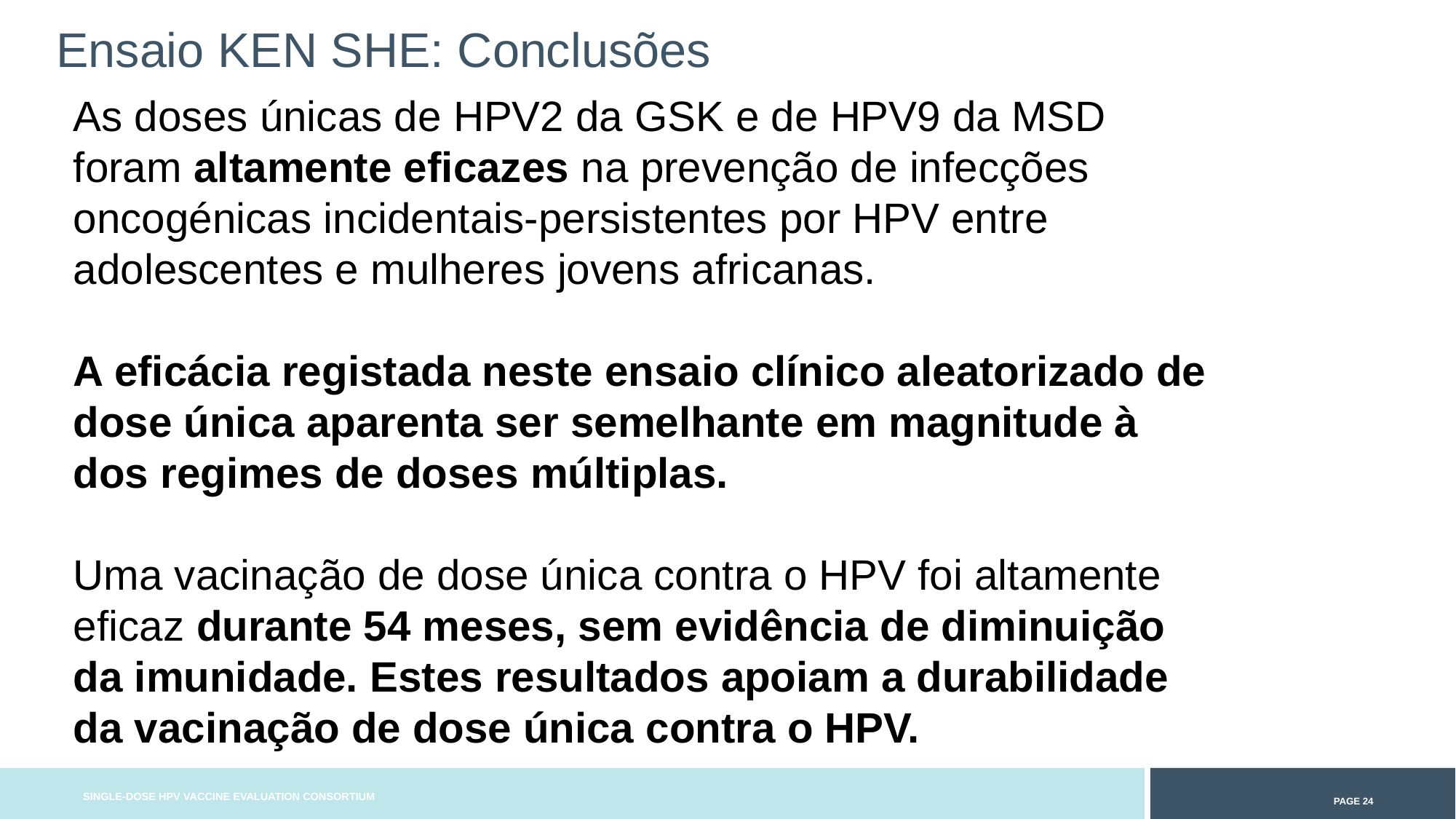

Ensaio KEN SHE: Conclusões
As doses únicas de HPV2 da GSK e de HPV9 da MSD foram altamente eficazes na prevenção de infecções oncogénicas incidentais-persistentes por HPV entre adolescentes e mulheres jovens africanas.

A eficácia registada neste ensaio clínico aleatorizado de dose única aparenta ser semelhante em magnitude à dos regimes de doses múltiplas.

Uma vacinação de dose única contra o HPV foi altamente eficaz durante 54 meses, sem evidência de diminuição da imunidade. Estes resultados apoiam a durabilidade da vacinação de dose única contra o HPV.